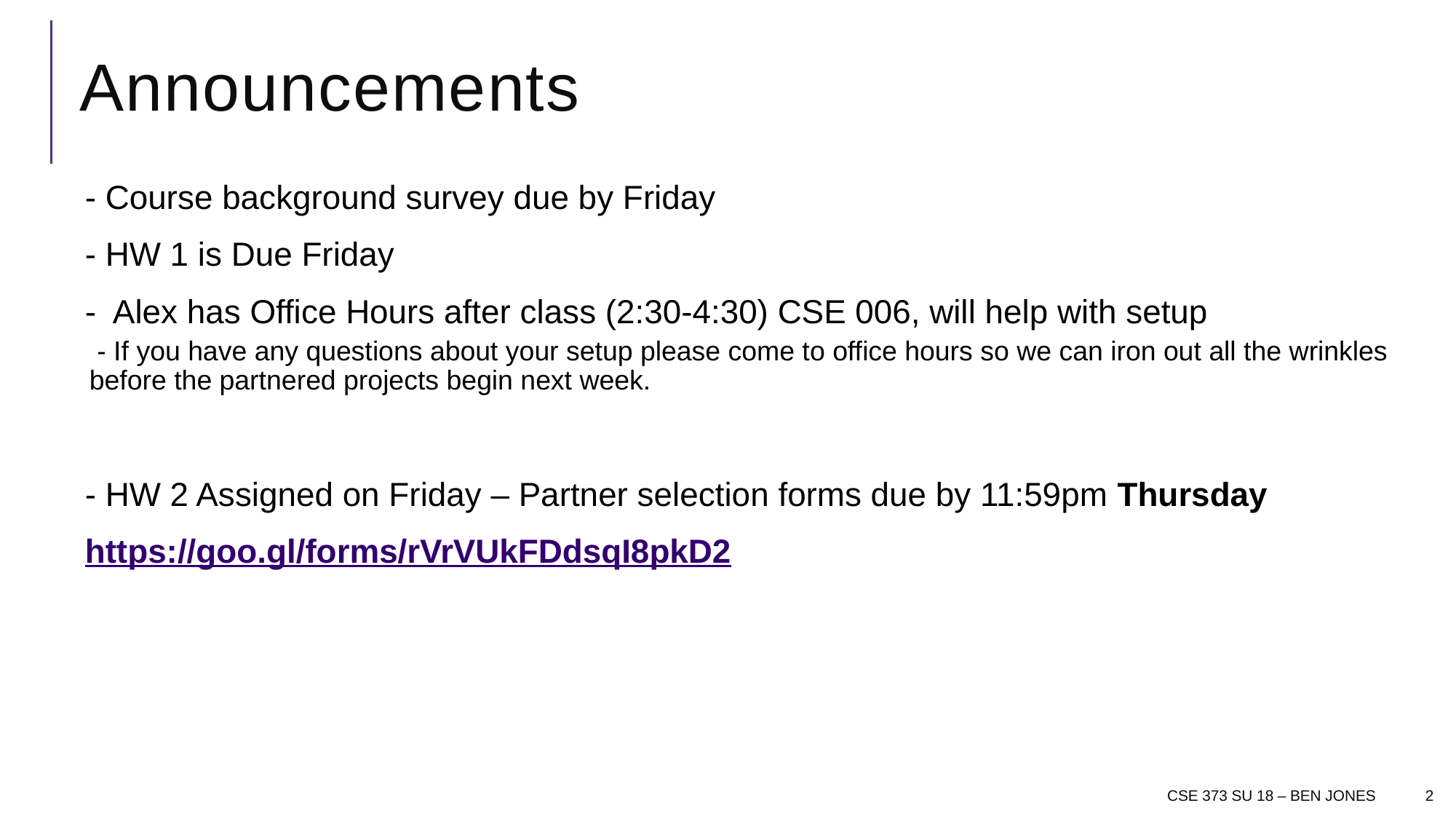

# Announcements
- Course background survey due by Friday
- HW 1 is Due Friday
-  Alex has Office Hours after class (2:30-4:30) CSE 006, will help with setup
 - If you have any questions about your setup please come to office hours so we can iron out all the wrinkles before the partnered projects begin next week.

- HW 2 Assigned on Friday – Partner selection forms due by 11:59pm Thursday
https://goo.gl/forms/rVrVUkFDdsqI8pkD2

CSE 373 SU 18 – Ben Jones
2